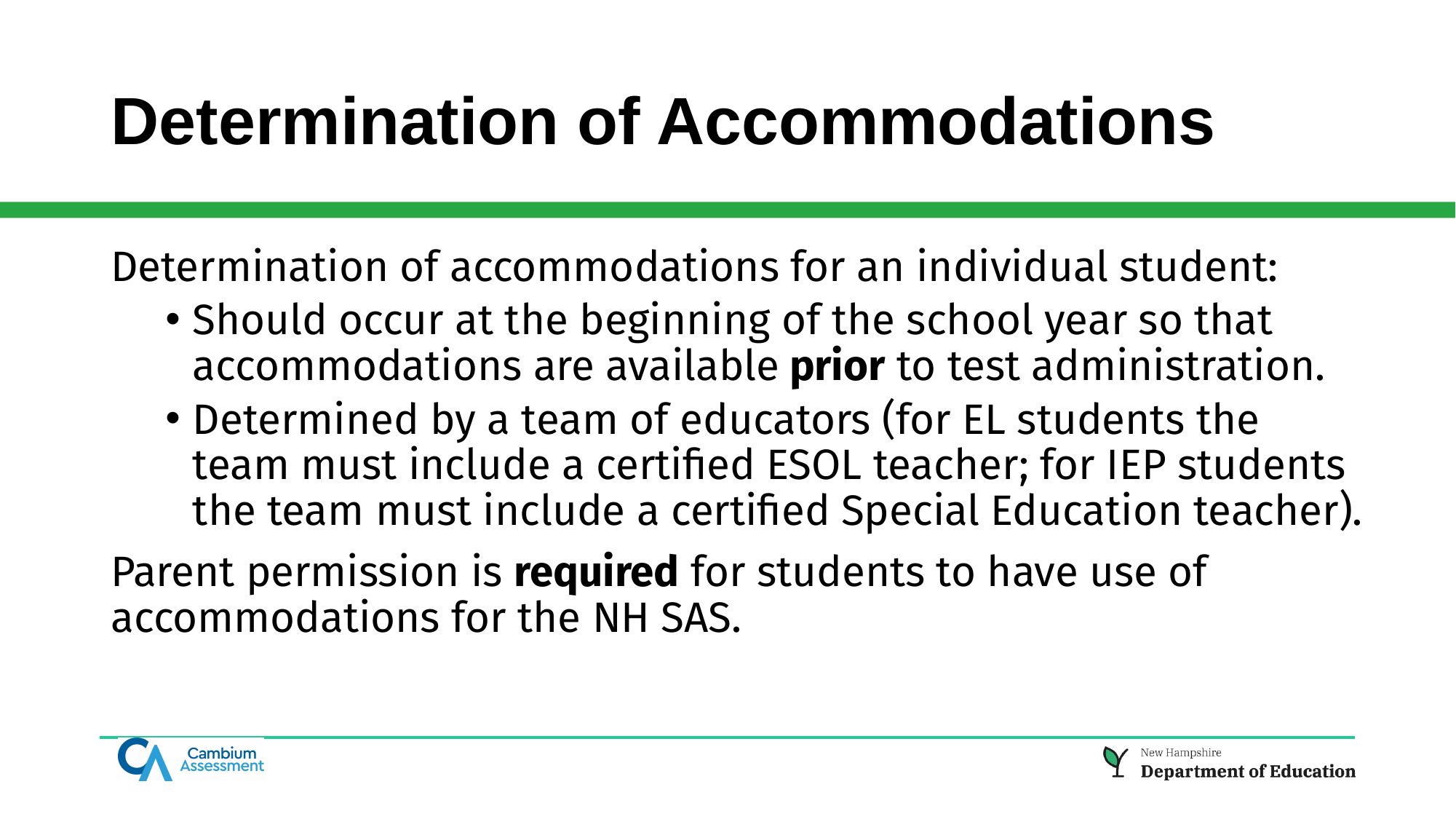

# Determination of Accommodations
Determination of accommodations for an individual student:
Should occur at the beginning of the school year so that accommodations are available prior to test administration.
Determined by a team of educators (for EL students the team must include a certified ESOL teacher; for IEP students the team must include a certified Special Education teacher).
Parent permission is required for students to have use of accommodations for the NH SAS.